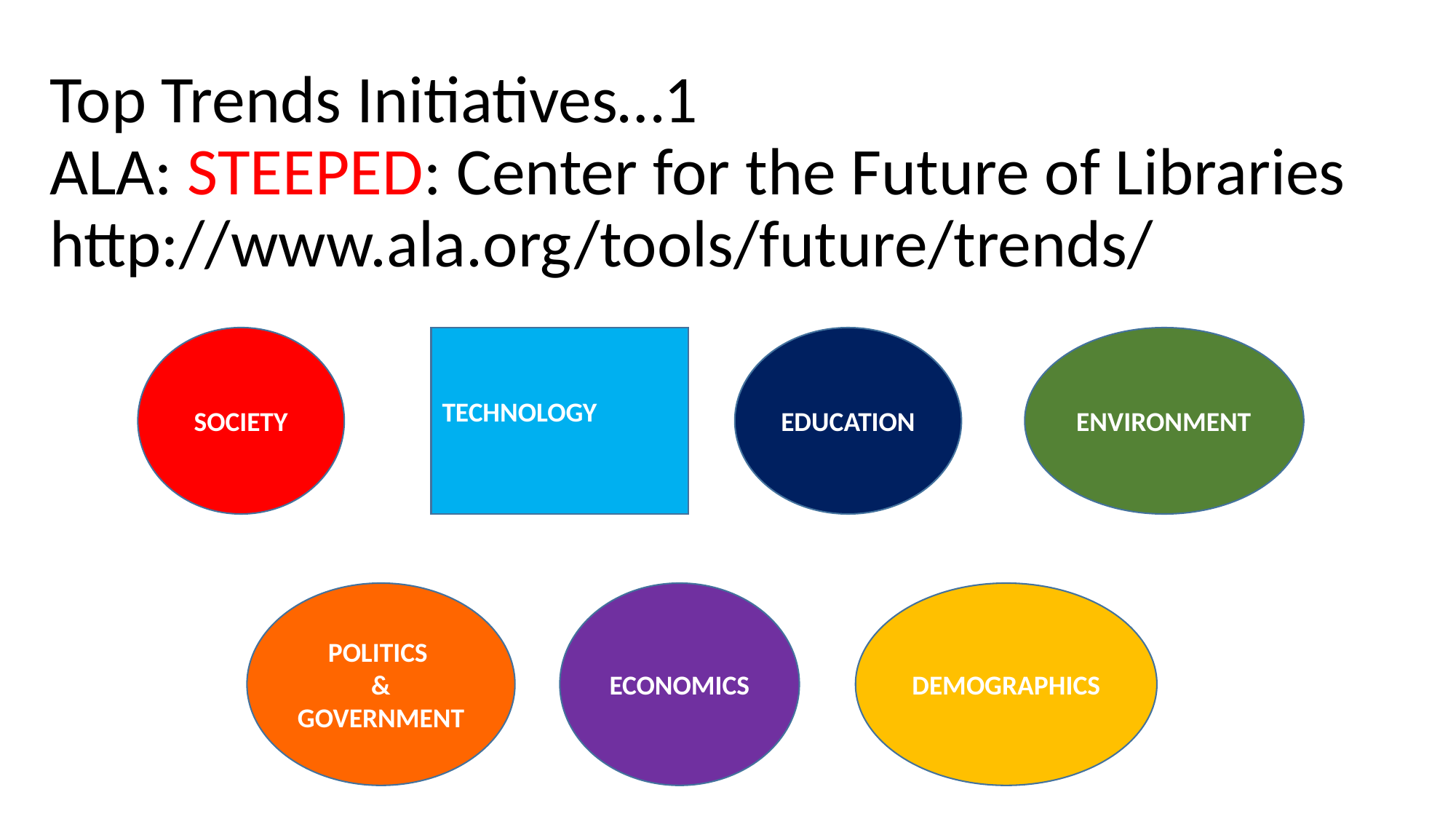

# Top Trends Initiatives…1 ALA: STEEPED: Center for the Future of Libraries http://www.ala.org/tools/future/trends/
SOCIETY
TECHNOLOGY

EDUCATION
ENVIRONMENT
POLITICS
&
GOVERNMENT
ECONOMICS
DEMOGRAPHICS